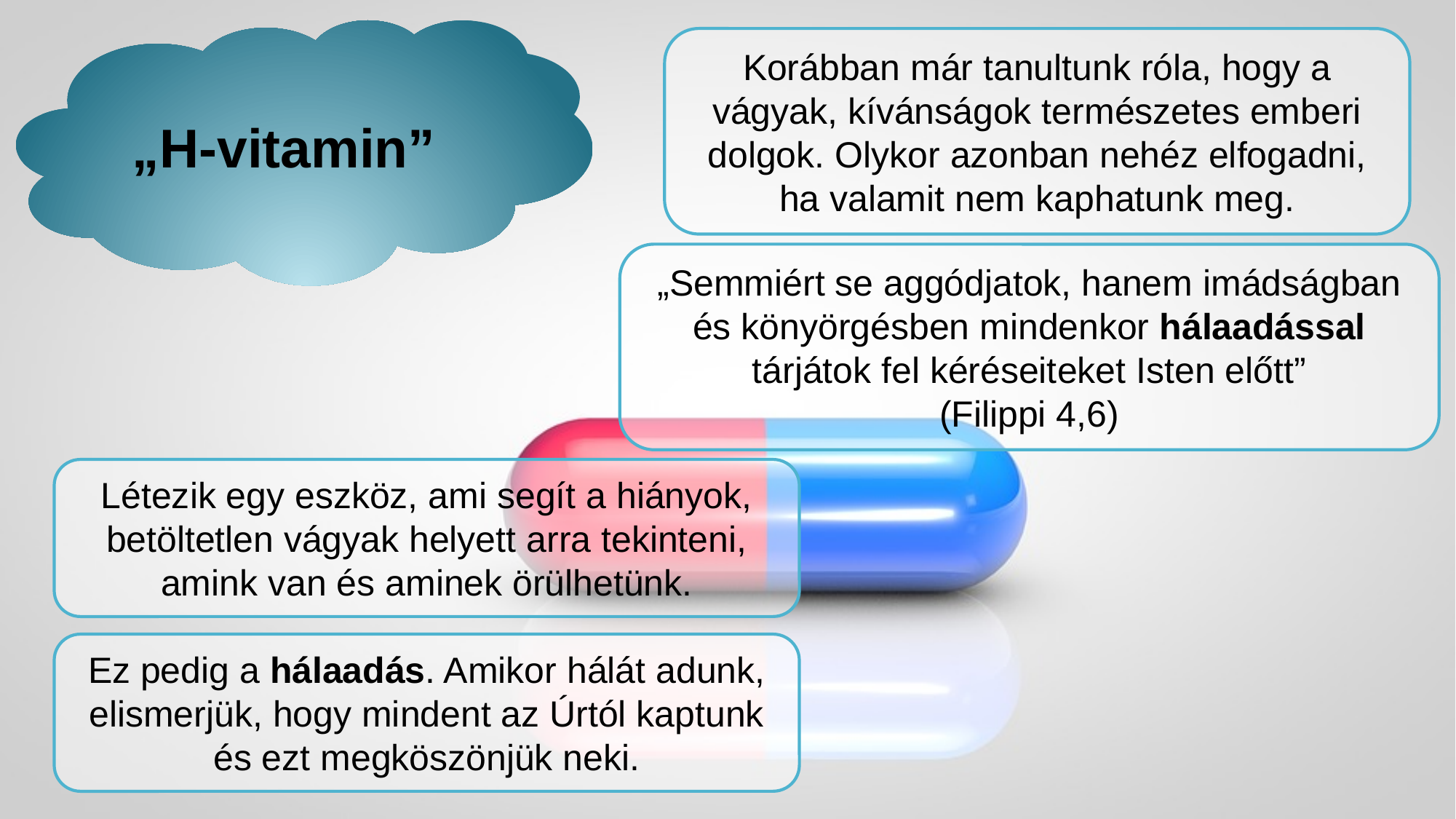

„H-vitamin”
Korábban már tanultunk róla, hogy a vágyak, kívánságok természetes emberi dolgok. Olykor azonban nehéz elfogadni, ha valamit nem kaphatunk meg.
„Semmiért se aggódjatok, hanem imádságban és könyörgésben mindenkor hálaadással tárjátok fel kéréseiteket Isten előtt”
(Filippi 4,6)
Létezik egy eszköz, ami segít a hiányok, betöltetlen vágyak helyett arra tekinteni, amink van és aminek örülhetünk.
Ez pedig a hálaadás. Amikor hálát adunk, elismerjük, hogy mindent az Úrtól kaptunk és ezt megköszönjük neki.